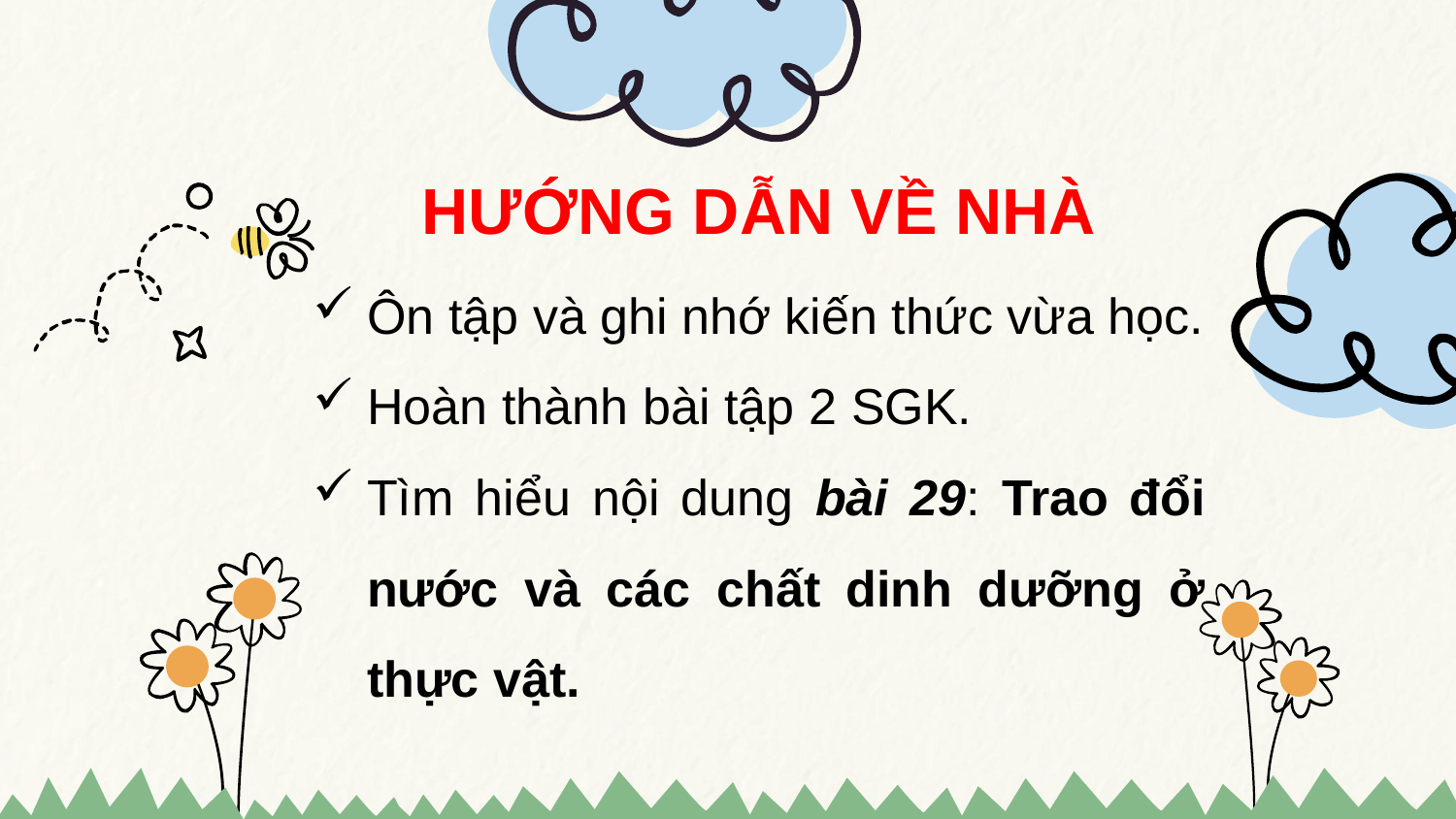

HƯỚNG DẪN VỀ NHÀ
Ôn tập và ghi nhớ kiến thức vừa học.
Hoàn thành bài tập 2 SGK.
Tìm hiểu nội dung bài 29: Trao đổi nước và các chất dinh dưỡng ở thực vật.